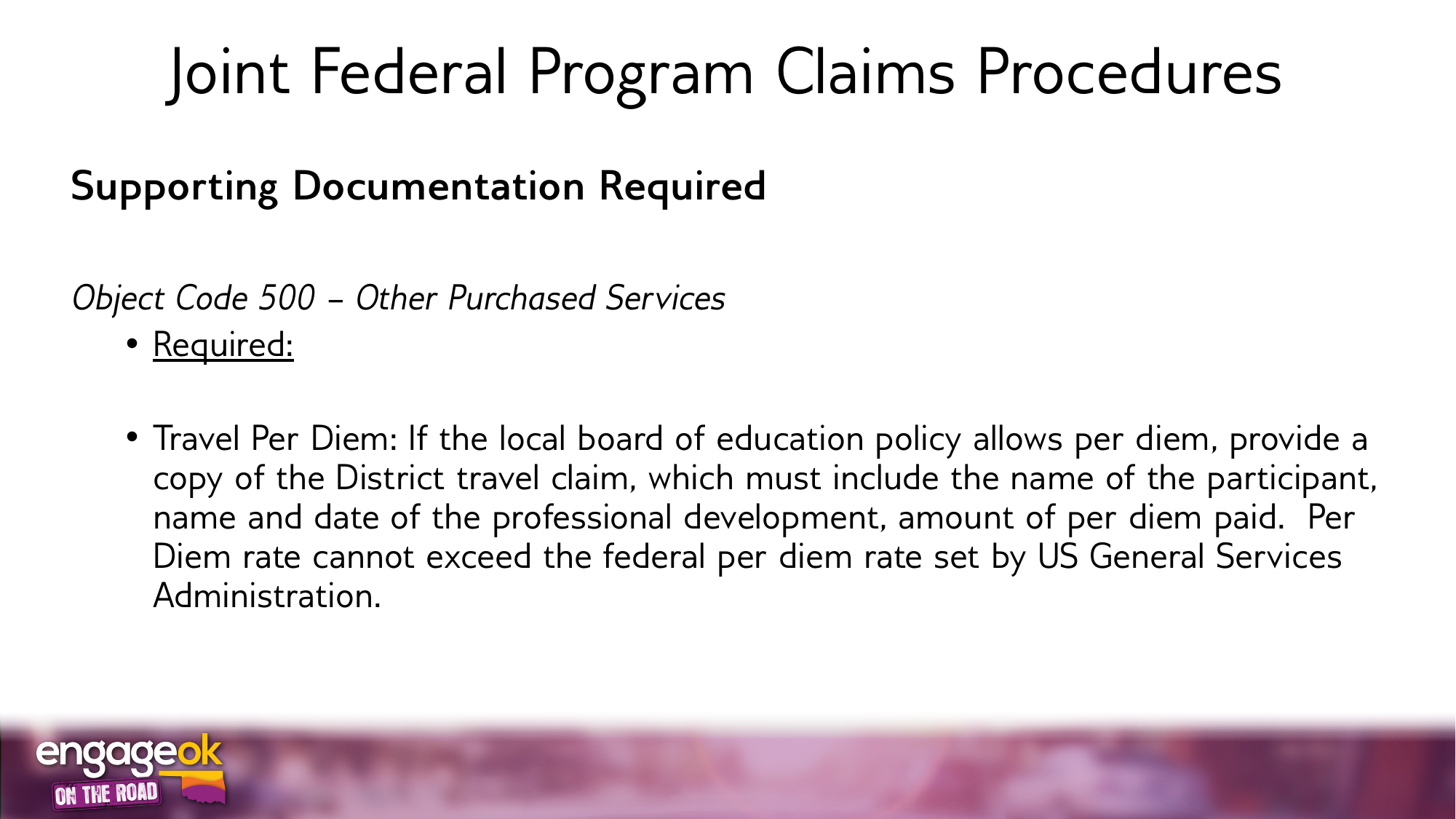

# Joint Federal Program Claims Procedures
Supporting Documentation Required

Object Code 500 – Other Purchased Services
Required:

Travel Per Diem: If the local board of education policy allows per diem, provide a copy of the District travel claim, which must include the name of the participant, name and date of the professional development, amount of per diem paid.  Per Diem rate cannot exceed the federal per diem rate set by US General Services Administration.